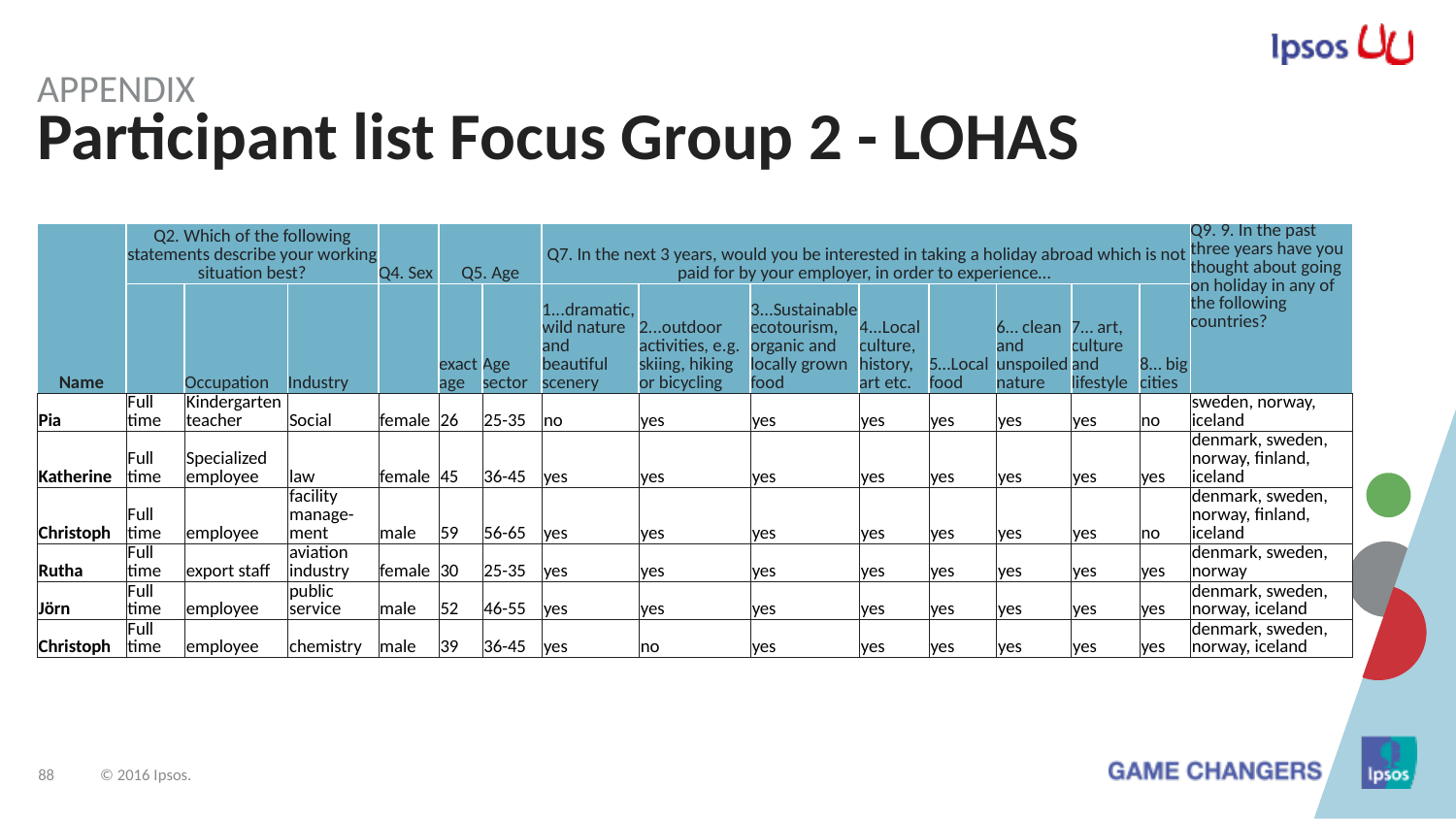

Appendix
# Participant list Focus Group 2 - LOHAS
| Name | Q2. Which of the following statements describe your working situation best? |  |  | Q4. Sex | Q5. Age |  | Q7. In the next 3 years, would you be interested in taking a holiday abroad which is not paid for by your employer, in order to experience… |  |  |  |  |  |  |  | Q9. 9. In the past three years have you thought about going on holiday in any of the following countries? |
| --- | --- | --- | --- | --- | --- | --- | --- | --- | --- | --- | --- | --- | --- | --- | --- |
|  |  | Occupation | Industry |  | exact age | Age sector | 1...dramatic, wild nature and beautiful scenery | 2...outdoor activities, e.g. skiing, hiking or bicycling | 3...Sustainable ecotourism, organic and locally grown food | 4...Local culture, history, art etc. | 5…Local food | 6… clean and unspoiled nature | 7… art, culture and lifestyle | 8… big cities |  |
| Pia | Full time | Kindergarten teacher | Social | female | 26 | 25-35 | no | yes | yes | yes | yes | yes | yes | no | sweden, norway, iceland |
| Katherine | Full time | Specialized employee | law | female | 45 | 36-45 | yes | yes | yes | yes | yes | yes | yes | yes | denmark, sweden, norway, finland, iceland |
| Christoph | Full time | employee | facility manage-ment | male | 59 | 56-65 | yes | yes | yes | yes | yes | yes | yes | no | denmark, sweden, norway, finland, iceland |
| Rutha | Full time | export staff | aviation industry | female | 30 | 25-35 | yes | yes | yes | yes | yes | yes | yes | yes | denmark, sweden, norway |
| Jörn | Full time | employee | public service | male | 52 | 46-55 | yes | yes | yes | yes | yes | yes | yes | yes | denmark, sweden, norway, iceland |
| Christoph | Full time | employee | chemistry | male | 39 | 36-45 | yes | no | yes | yes | yes | yes | yes | yes | denmark, sweden, norway, iceland |